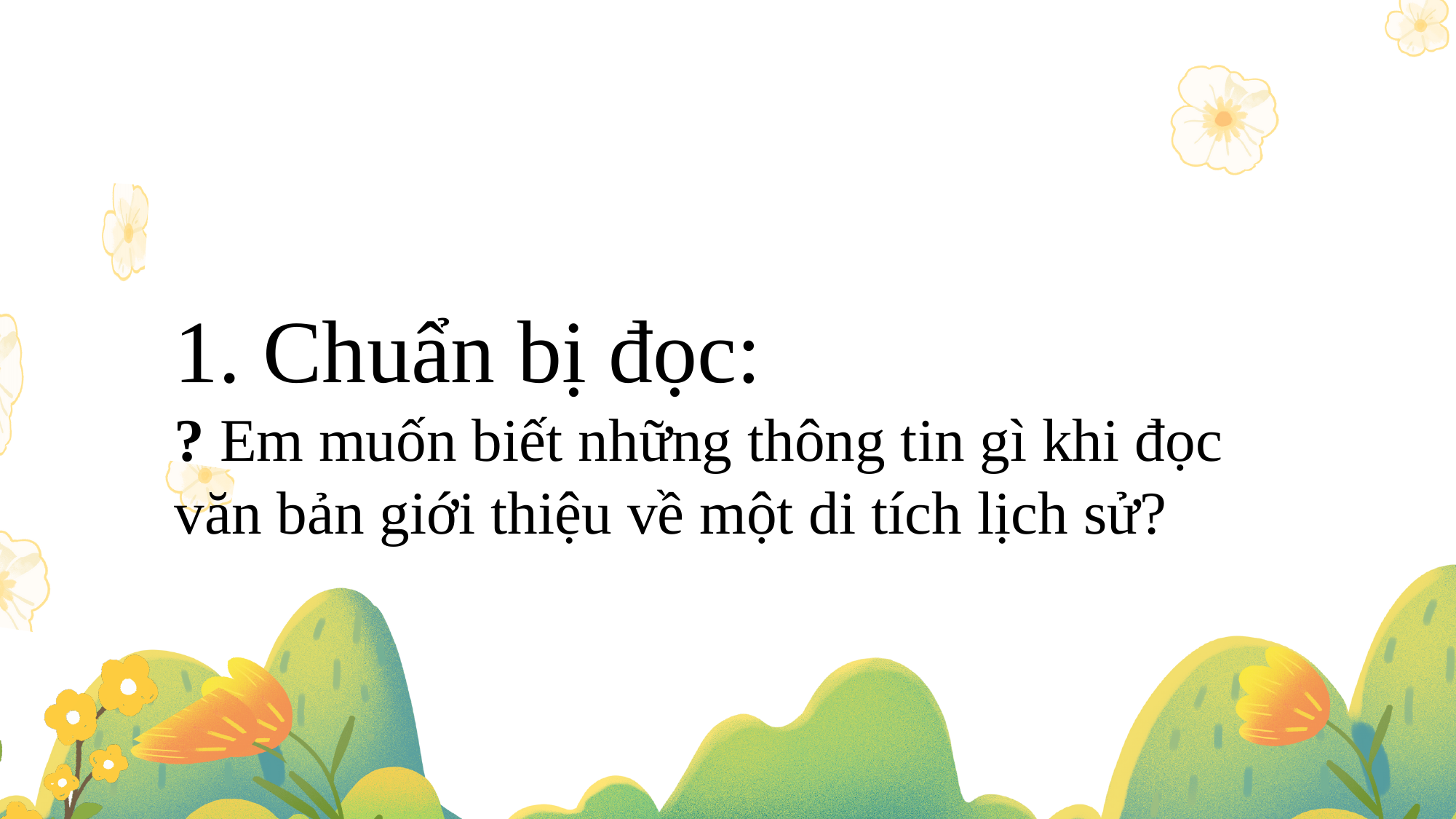

1. Chuẩn bị đọc:
? Em muốn biết những thông tin gì khi đọc văn bản giới thiệu về một di tích lịch sử?